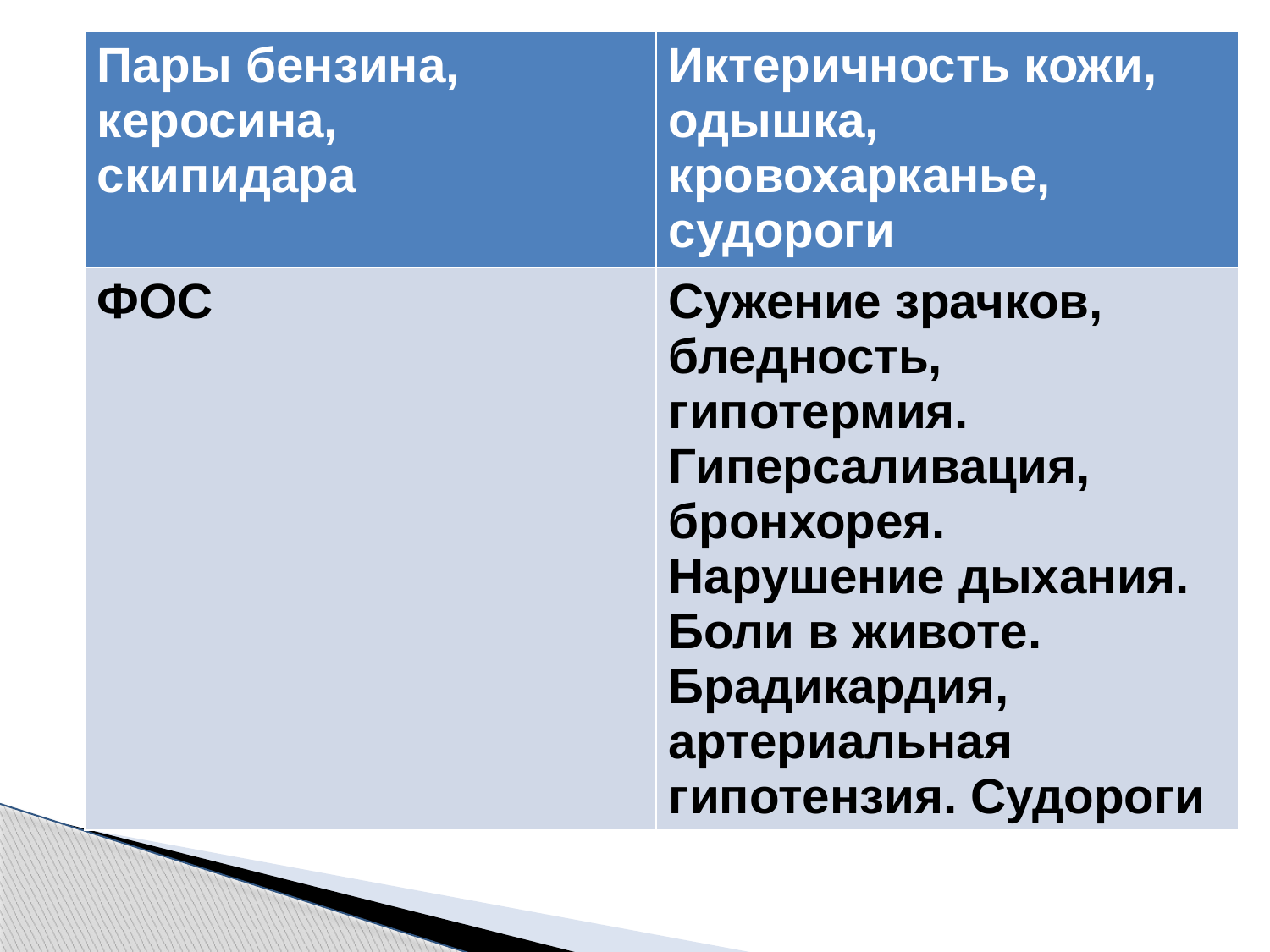

| Пары бензина, керосина, скипидара | Иктеричность кожи, одышка, кровохарканье, судороги |
| --- | --- |
| ФОС | Сужение зрачков, бледность, гипотермия. Гиперсаливация, бронхорея. Нарушение дыхания. Боли в животе. Брадикардия, артериальная гипотензия. Судороги |